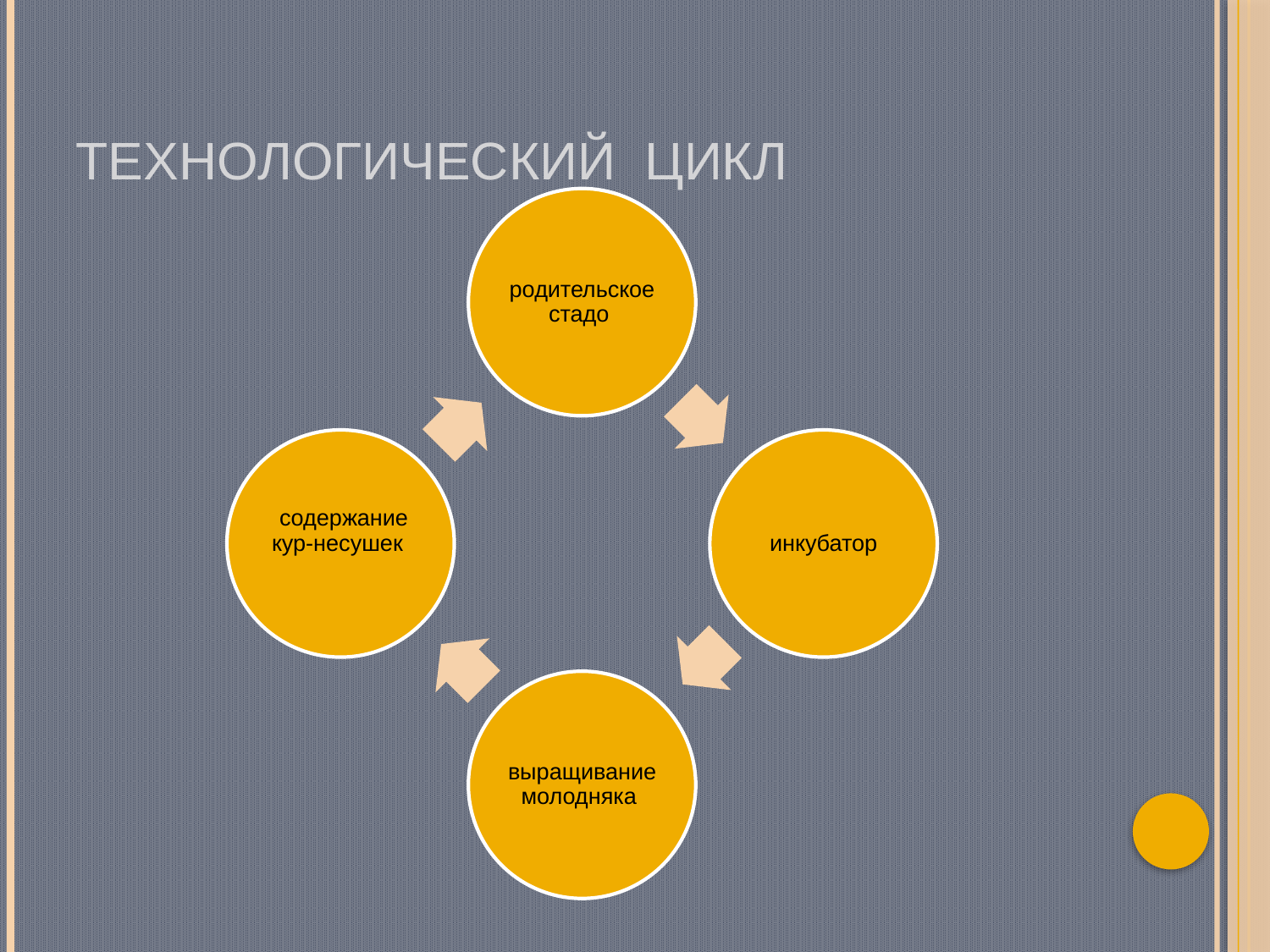

# Технологический  цикл
родительское стадо

инкубатор

выращивание молодняка

 содержание кур-несушек